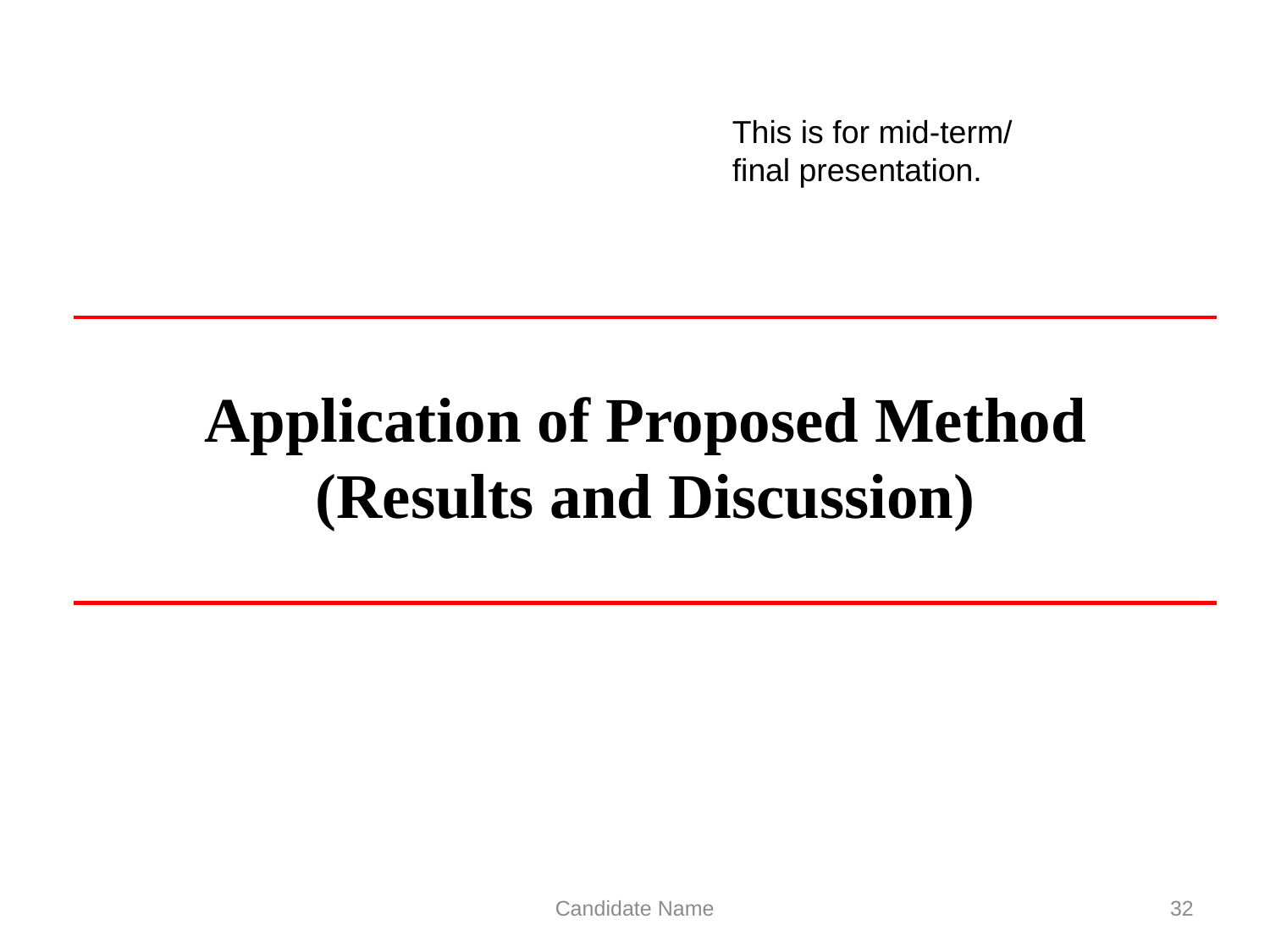

This is for mid-term/ final presentation.
# Application of Proposed Method (Results and Discussion)
Candidate Name
32